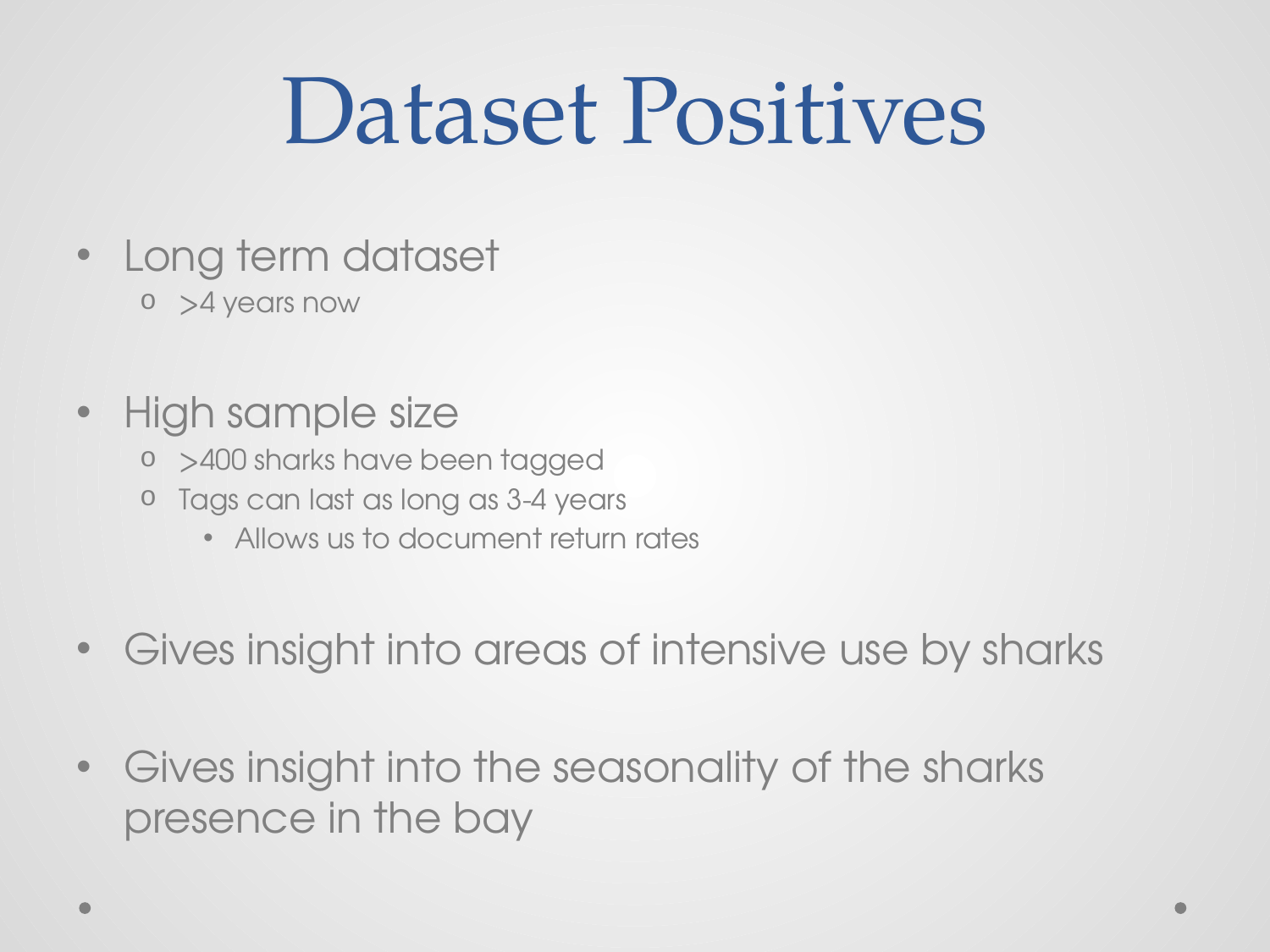

# Dataset Positives
Long term dataset
>4 years now

High sample size
>400 sharks have been tagged
Tags can last as long as 3-4 years
Allows us to document return rates

Gives insight into areas of intensive use by sharks

Gives insight into the seasonality of the sharks presence in the bay